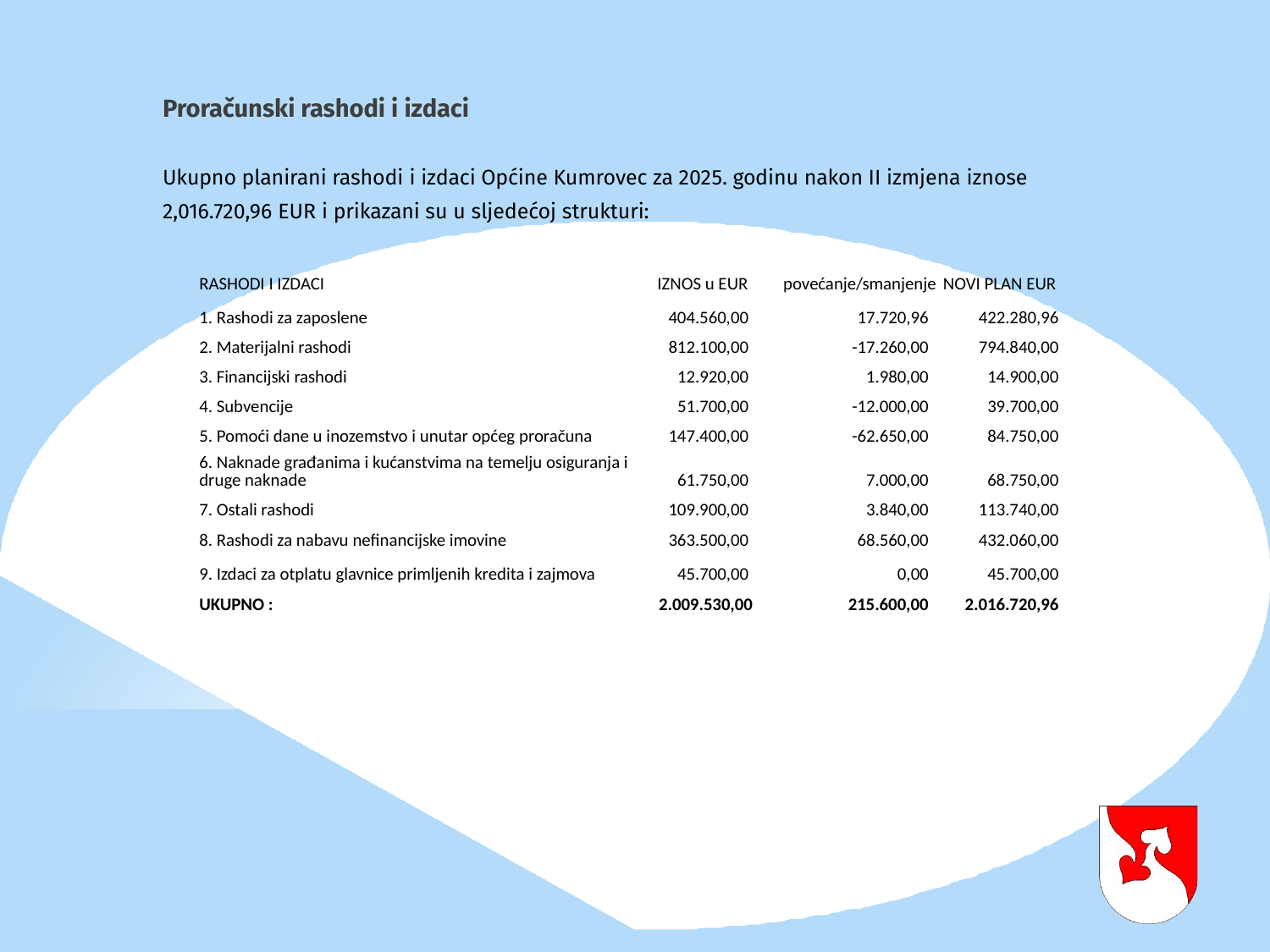

Proračunski rashodi i izdaci

Ukupno planirani rashodi i izdaci Općine Kumrovec za 2025. godinu nakon II izmjena iznose
2,016.720,96 EUR i prikazani su u sljedećoj strukturi:

| RASHODI I IZDACI | IZNOS u EUR | povećanje/smanjenje | NOVI PLAN EUR |
| --- | --- | --- | --- |
| 1. Rashodi za zaposlene | 404.560,00 | 17.720,96 | 422.280,96 |
| 2. Materijalni rashodi | 812.100,00 | -17.260,00 | 794.840,00 |
| 3. Financijski rashodi | 12.920,00 | 1.980,00 | 14.900,00 |
| 4. Subvencije | 51.700,00 | -12.000,00 | 39.700,00 |
| 5. Pomoći dane u inozemstvo i unutar općeg proračuna | 147.400,00 | -62.650,00 | 84.750,00 |
| 6. Naknade građanima i kućanstvima na temelju osiguranja i druge naknade | 61.750,00 | 7.000,00 | 68.750,00 |
| 7. Ostali rashodi | 109.900,00 | 3.840,00 | 113.740,00 |
| 8. Rashodi za nabavu nefinancijske imovine | 363.500,00 | 68.560,00 | 432.060,00 |
| 9. Izdaci za otplatu glavnice primljenih kredita i zajmova | 45.700,00 | 0,00 | 45.700,00 |
| UKUPNO : | 2.009.530,00 | 215.600,00 | 2.016.720,96 |